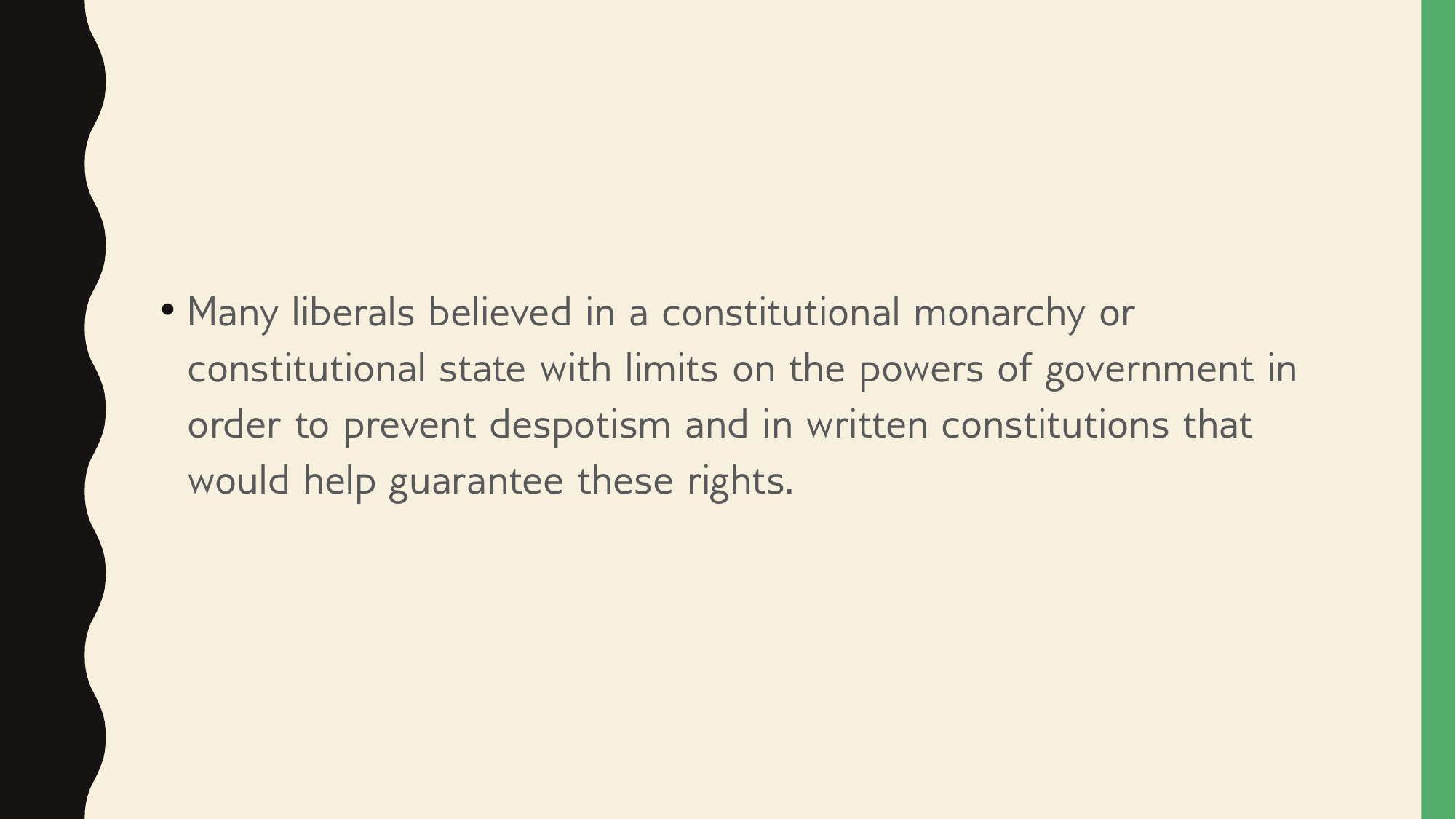

#
Many liberals believed in a constitutional monarchy or constitutional state with limits on the powers of government in order to prevent despotism and in written constitutions that would help guarantee these rights.